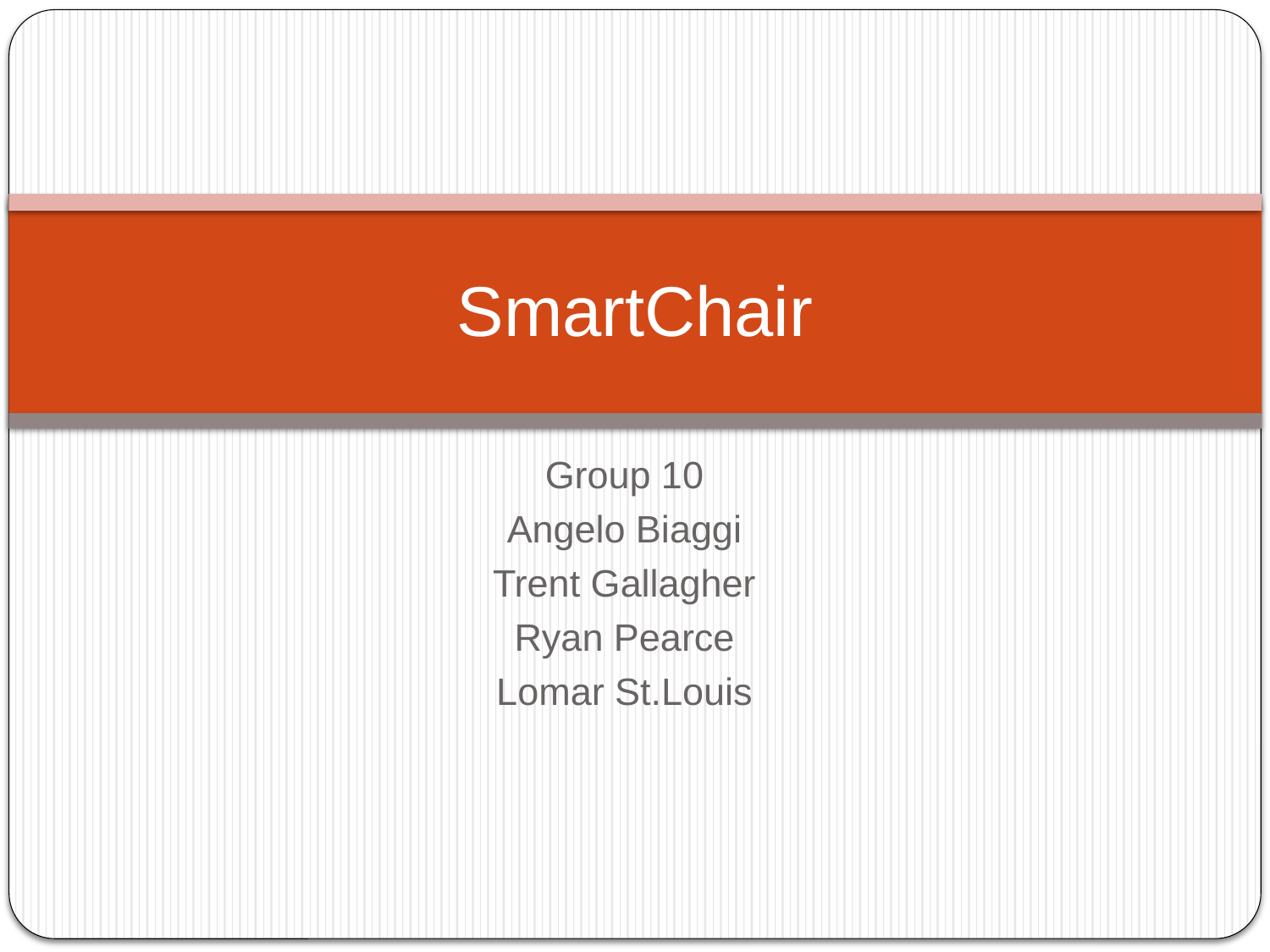

# SmartChair
Group 10
Angelo Biaggi
Trent Gallagher
Ryan Pearce
Lomar St.Louis